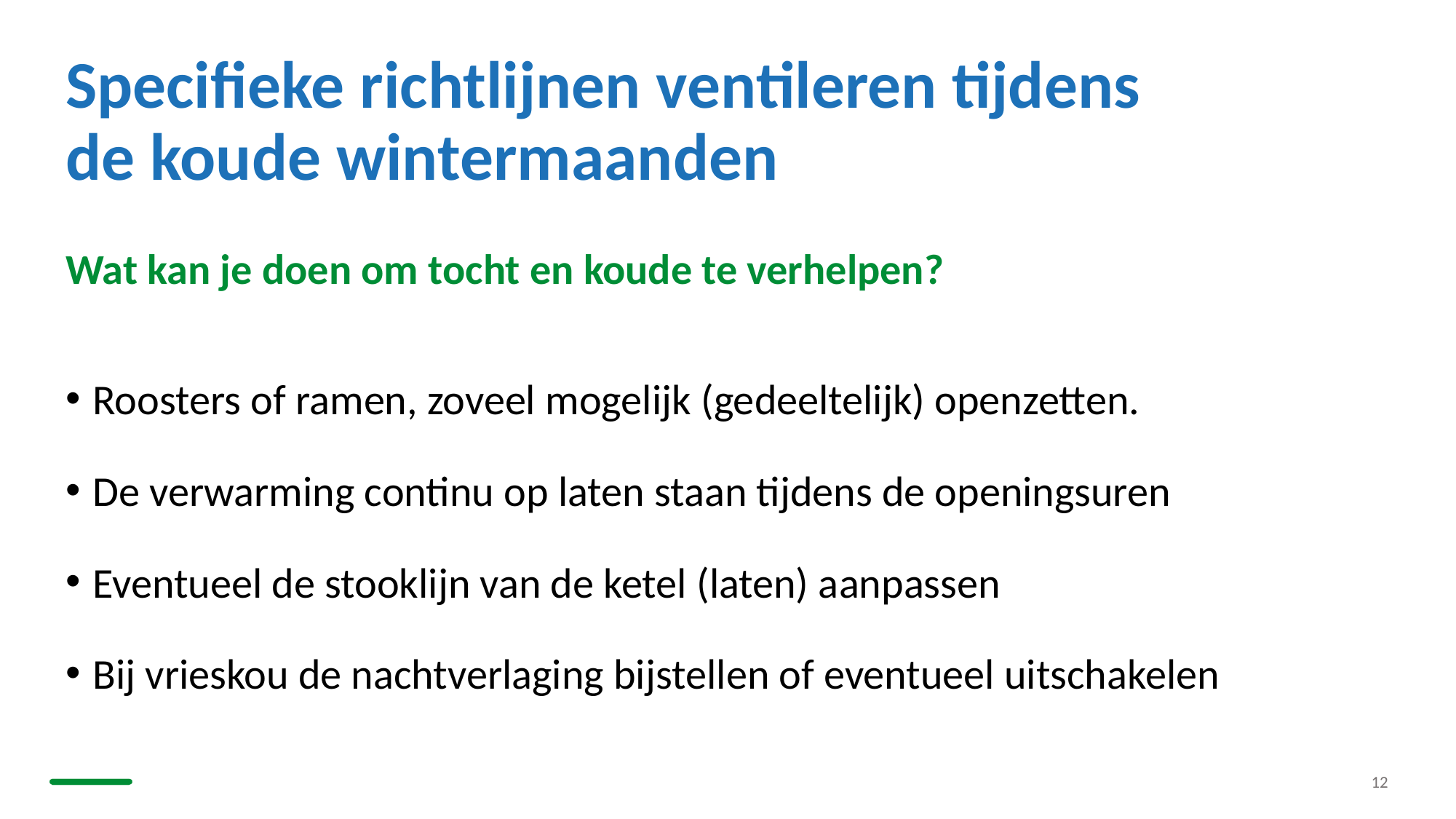

# Specifieke richtlijnen ventileren tijdens de koude wintermaanden
Wat kan je doen om tocht en koude te verhelpen?
Roosters of ramen, zoveel mogelijk (gedeeltelijk) openzetten.
De verwarming continu op laten staan tijdens de openingsuren
Eventueel de stooklijn van de ketel (laten) aanpassen
Bij vrieskou de nachtverlaging bijstellen of eventueel uitschakelen
12